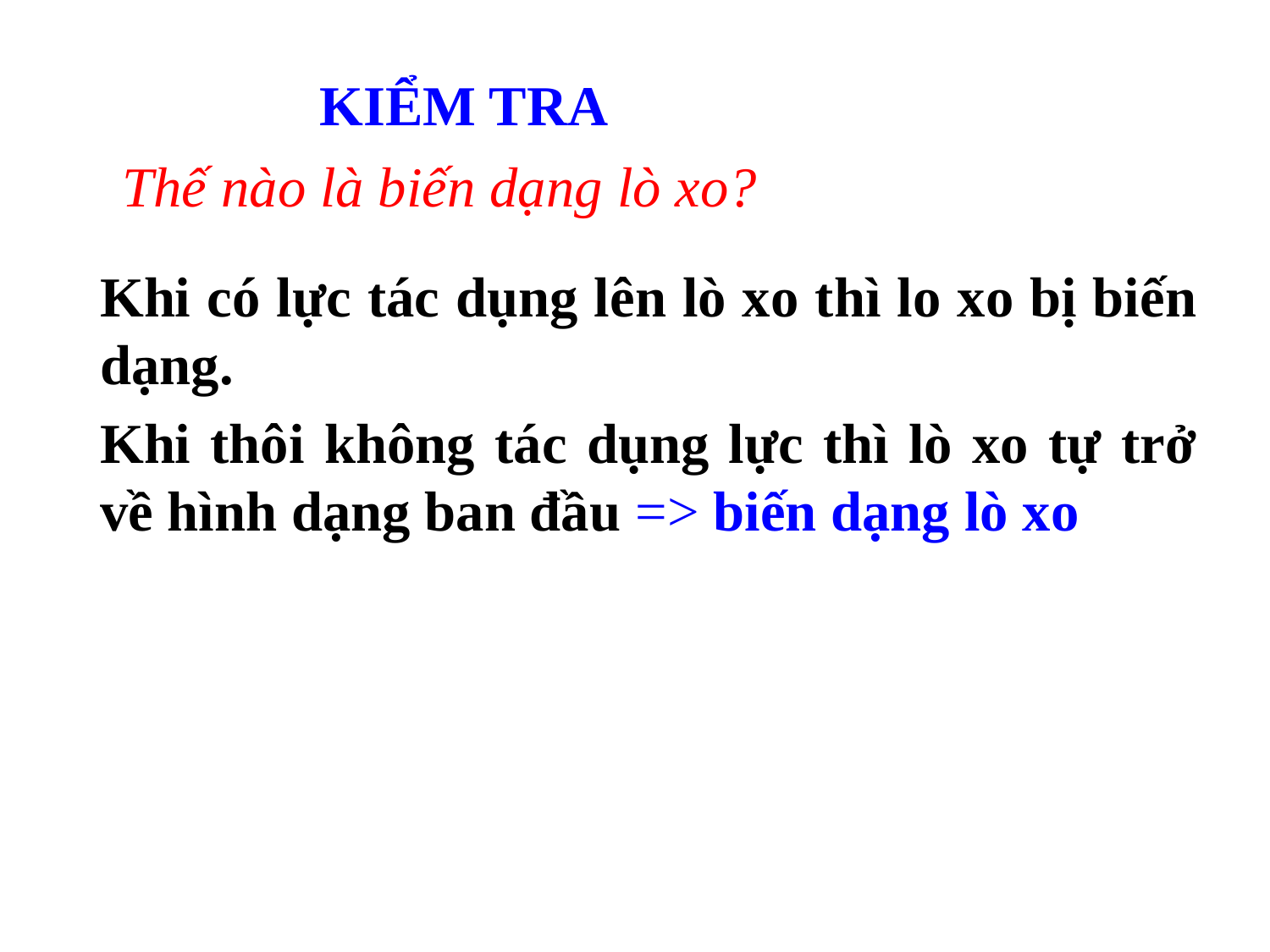

KIỂM TRA
 Thế nào là biến dạng lò xo?

Khi có lực tác dụng lên lò xo thì lo xo bị biến dạng.
Khi thôi không tác dụng lực thì lò xo tự trở về hình dạng ban đầu => biến dạng lò xo